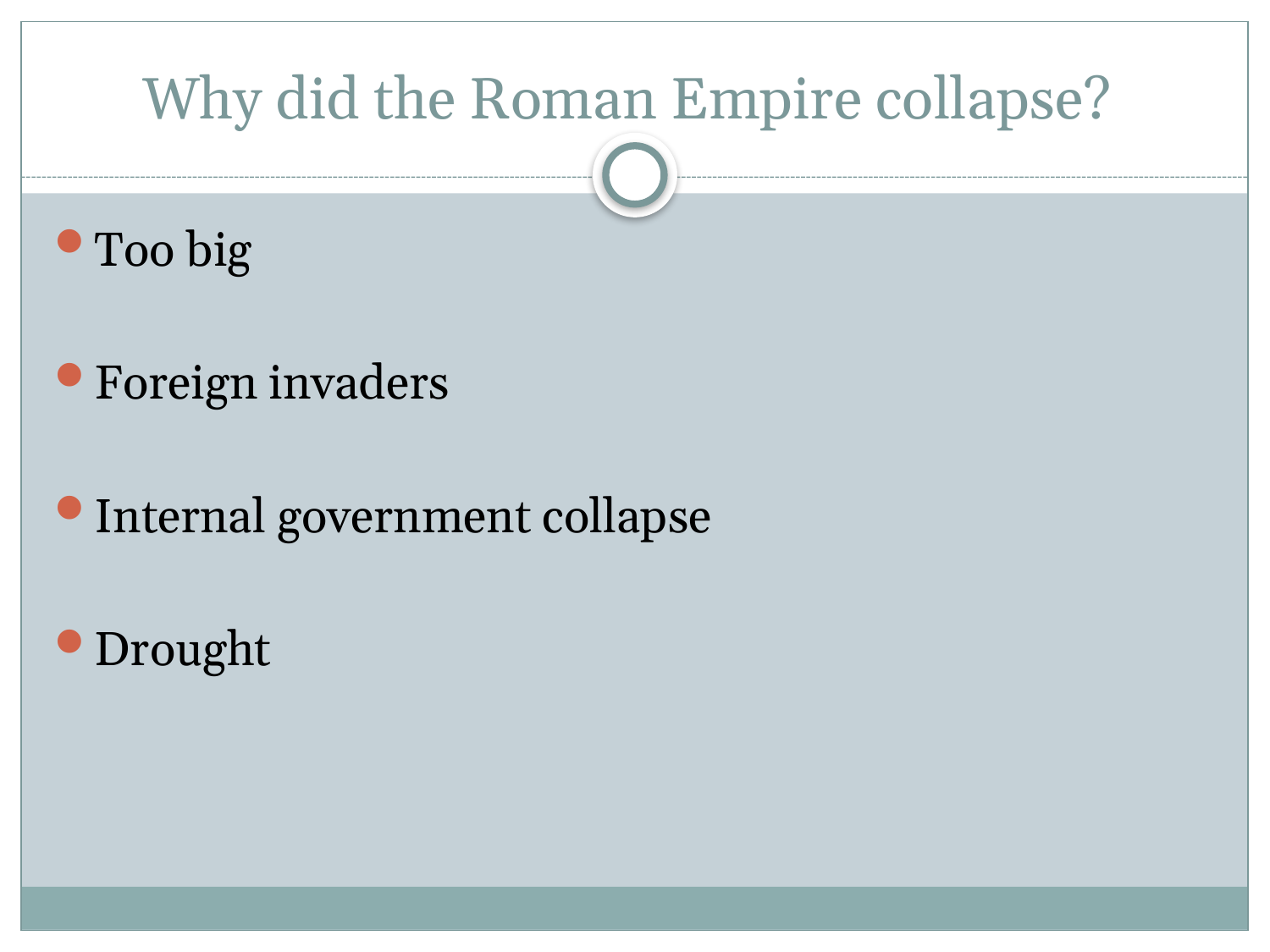

# Why did the Roman Empire collapse?
Too big

Foreign invaders

Internal government collapse

Drought